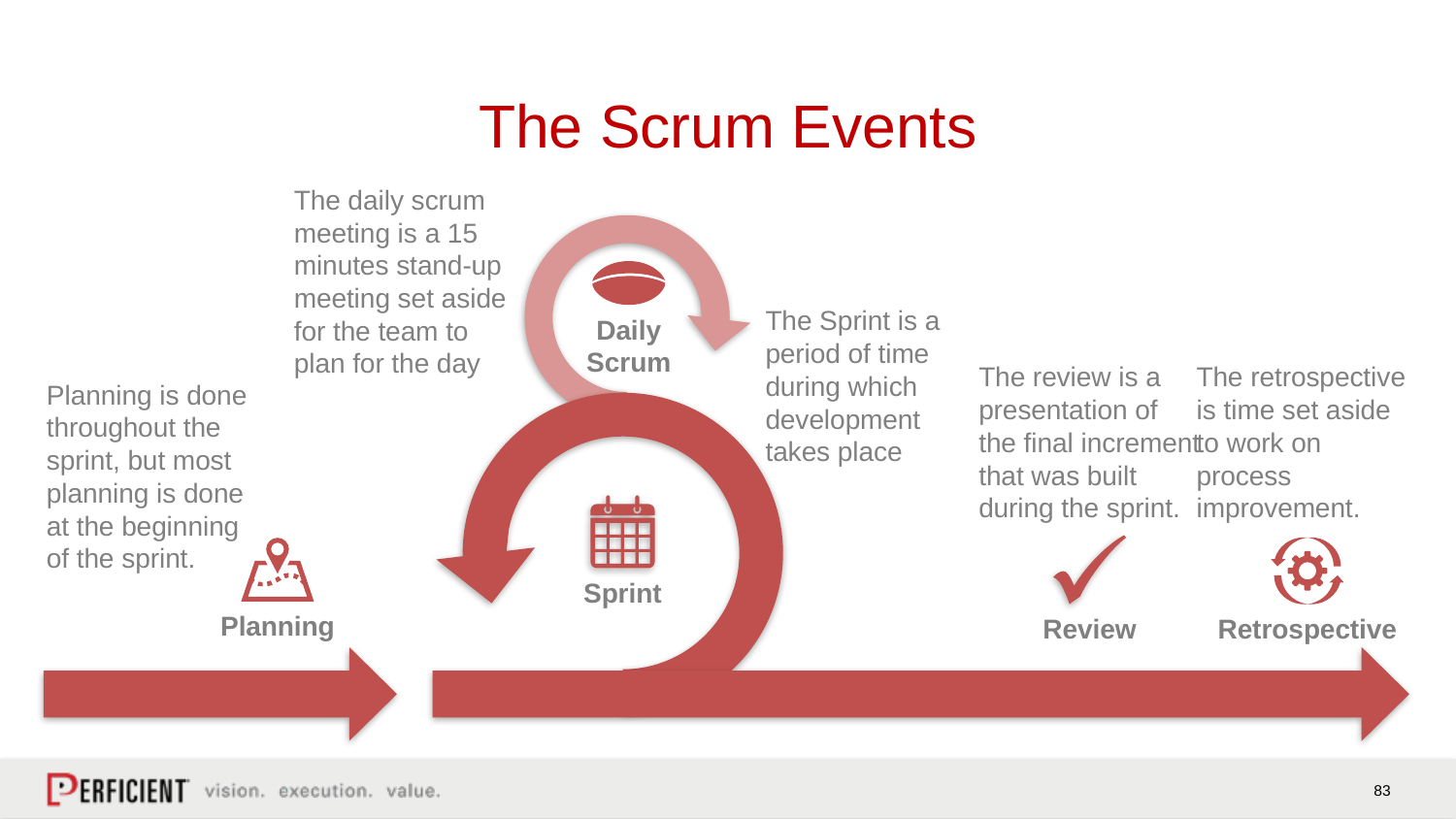

# The Scrum Events
The daily scrum meeting is a 15 minutes stand-up meeting set aside for the team to plan for the day

Daily Scrum
The Sprint is a period of time during which development takes place
The review is a presentation of the final increment that was built during the sprint.

Review
The retrospective is time set aside to work on process improvement.

Retrospective
Planning is done throughout the sprint, but most planning is done at the beginning of the sprint.

Sprint

Planning